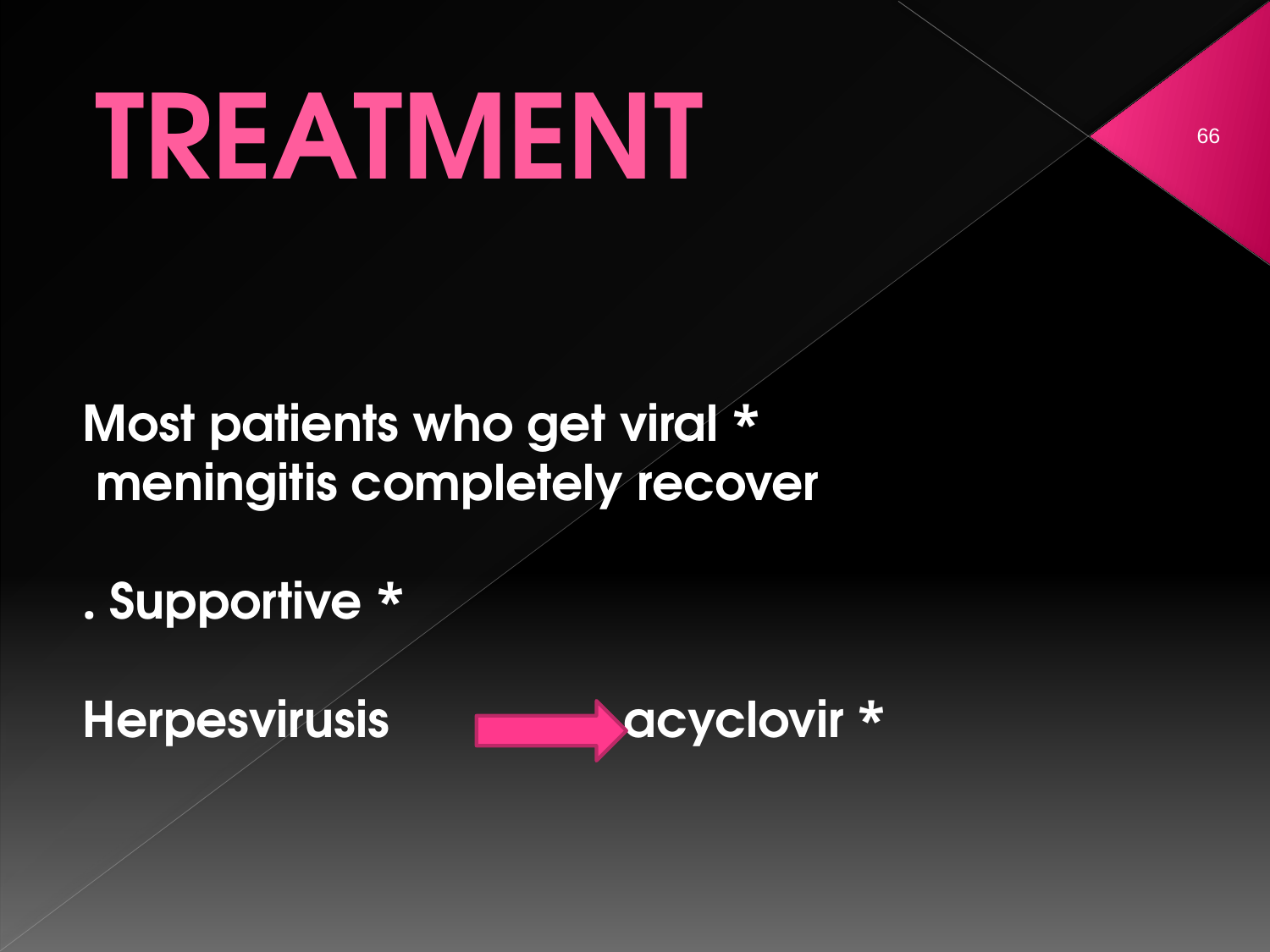

# TREATMENT
66
* Most patients who get viral meningitis completely recover

* Supportive .

* Herpesvirusis                 acyclovir